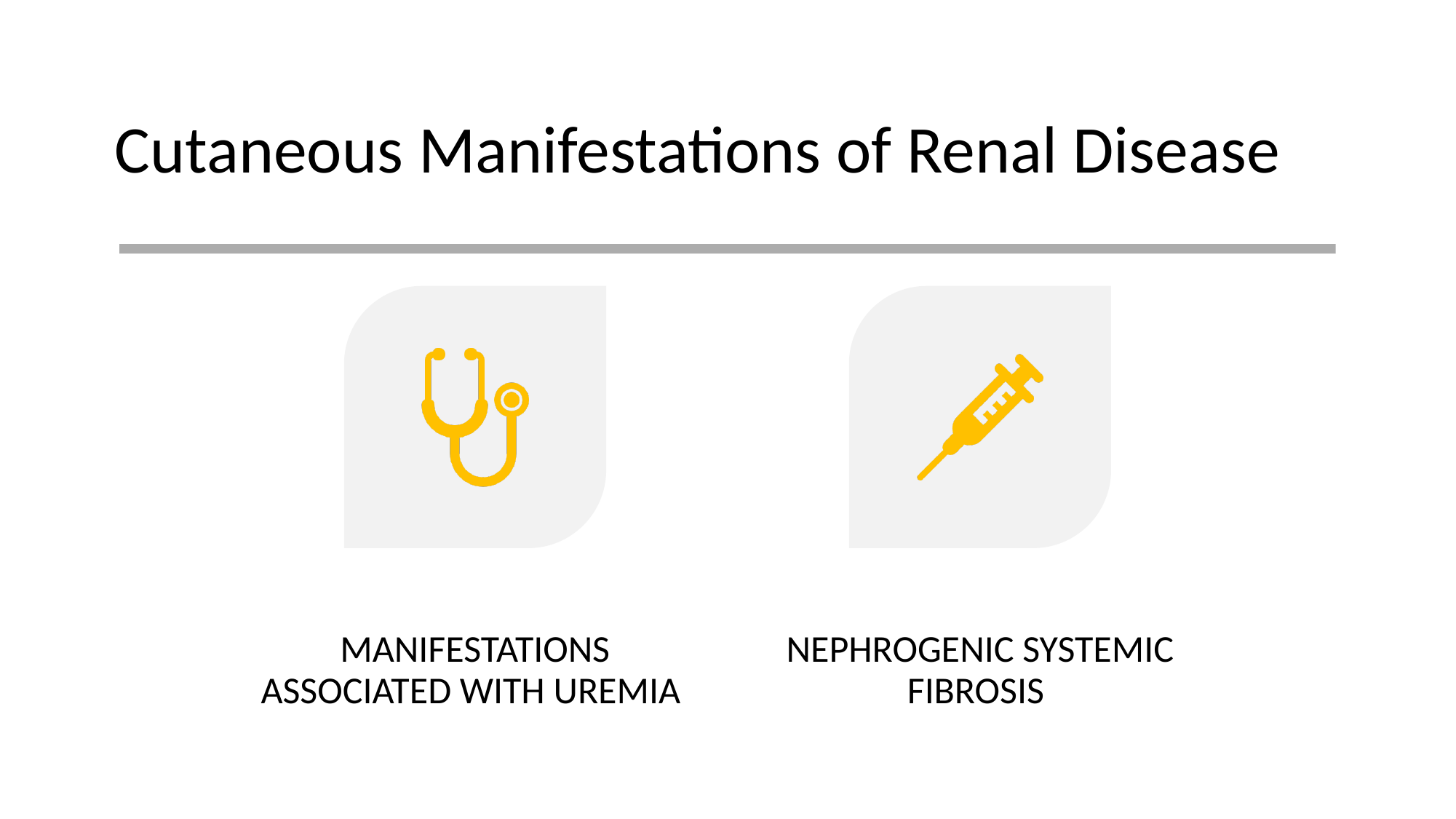

# Cutaneous Manifestations of Renal Disease

Manifestations associated with uremia
Nephrogenic systemic fibrosis